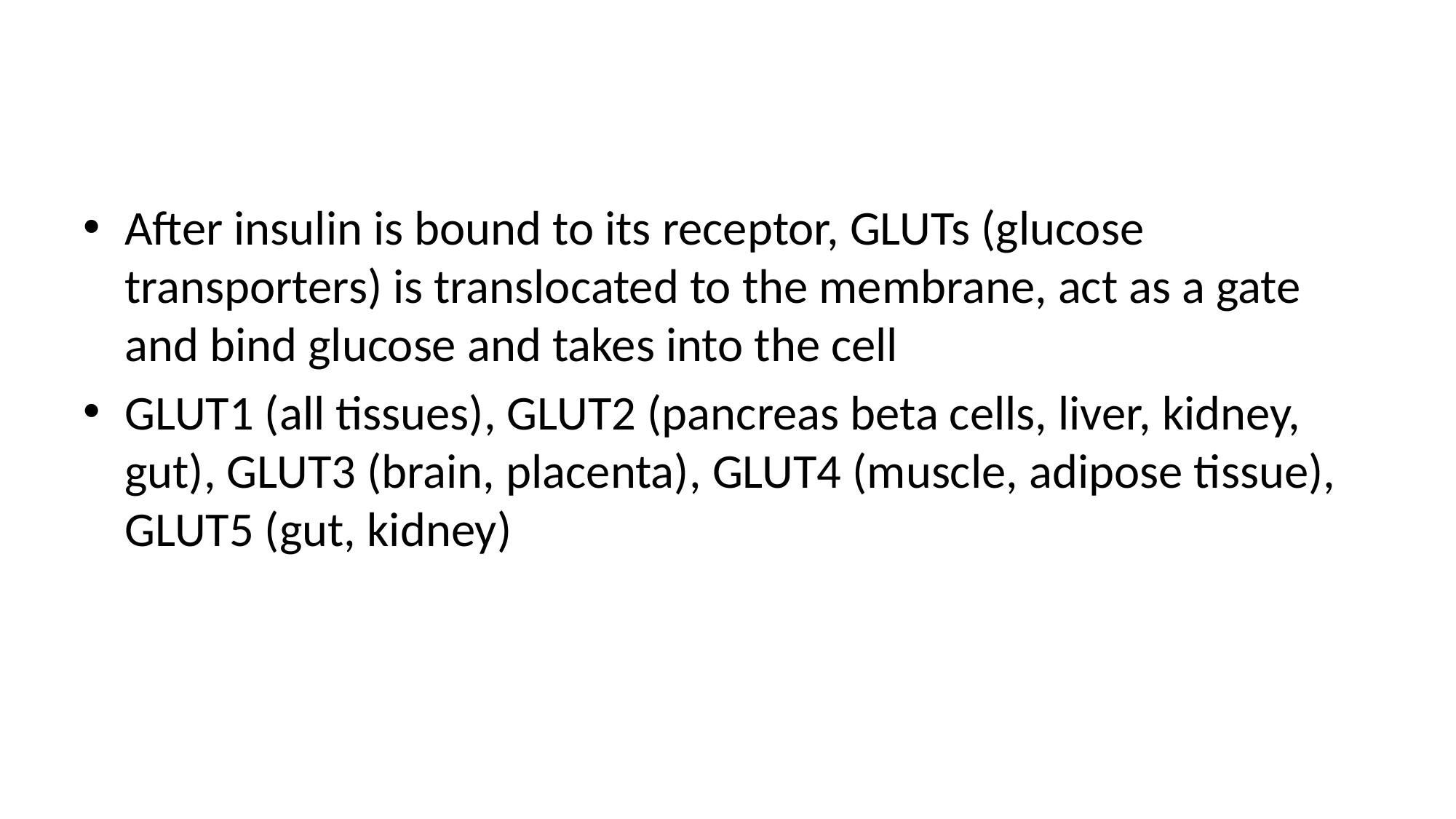

#
After insulin is bound to its receptor, GLUTs (glucose transporters) is translocated to the membrane, act as a gate and bind glucose and takes into the cell
GLUT1 (all tissues), GLUT2 (pancreas beta cells, liver, kidney, gut), GLUT3 (brain, placenta), GLUT4 (muscle, adipose tissue), GLUT5 (gut, kidney)